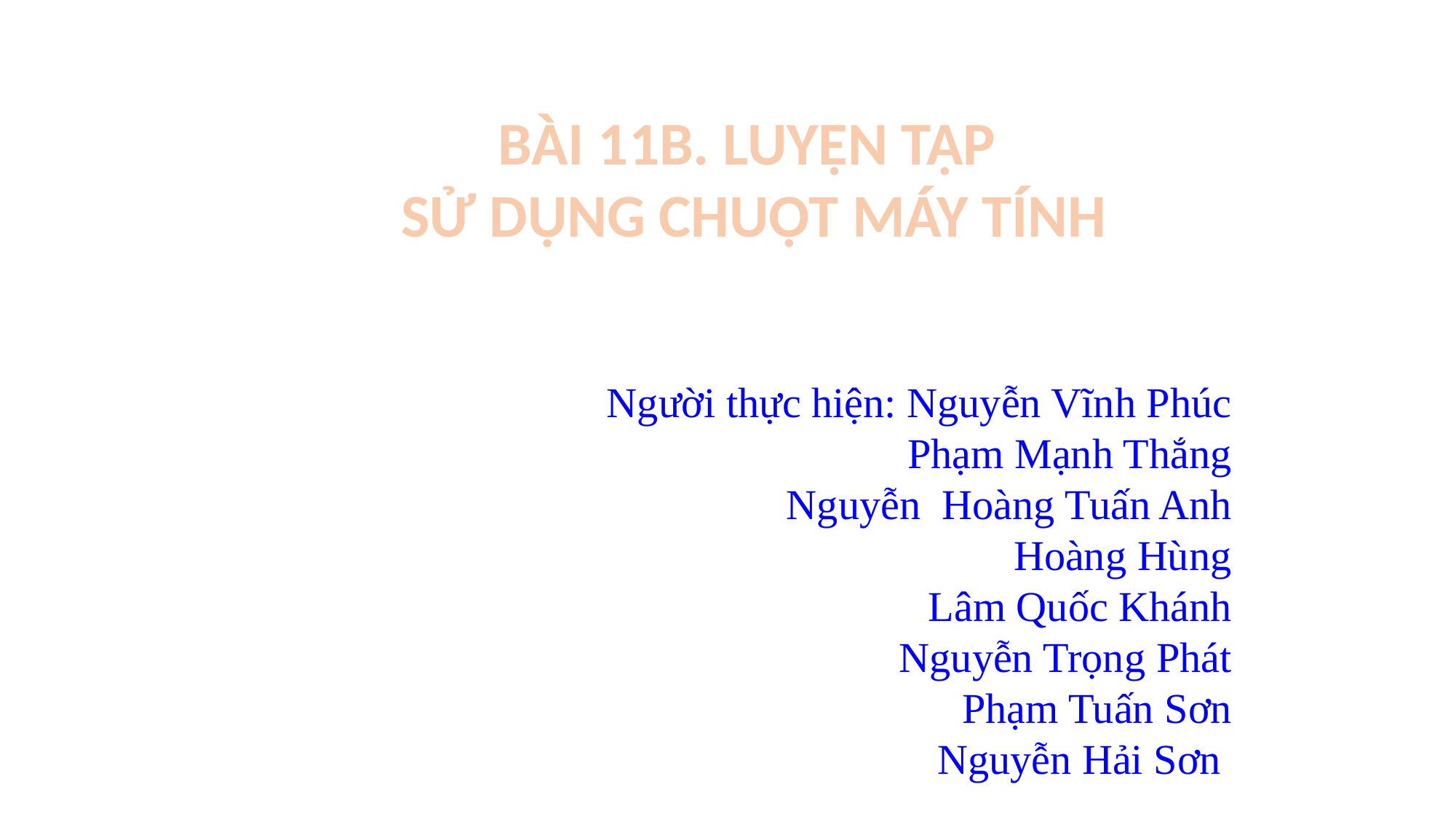

BÀI 11B. LUYỆN TẬP
SỬ DỤNG CHUỘT MÁY TÍNH
Người thực hiện: Nguyễn Vĩnh Phúc
Phạm Mạnh Thắng
Nguyễn  Hoàng Tuấn Anh
Hoàng Hùng
Lâm Quốc Khánh
Nguyễn Trọng Phát
Phạm Tuấn Sơn
Nguyễn Hải Sơn